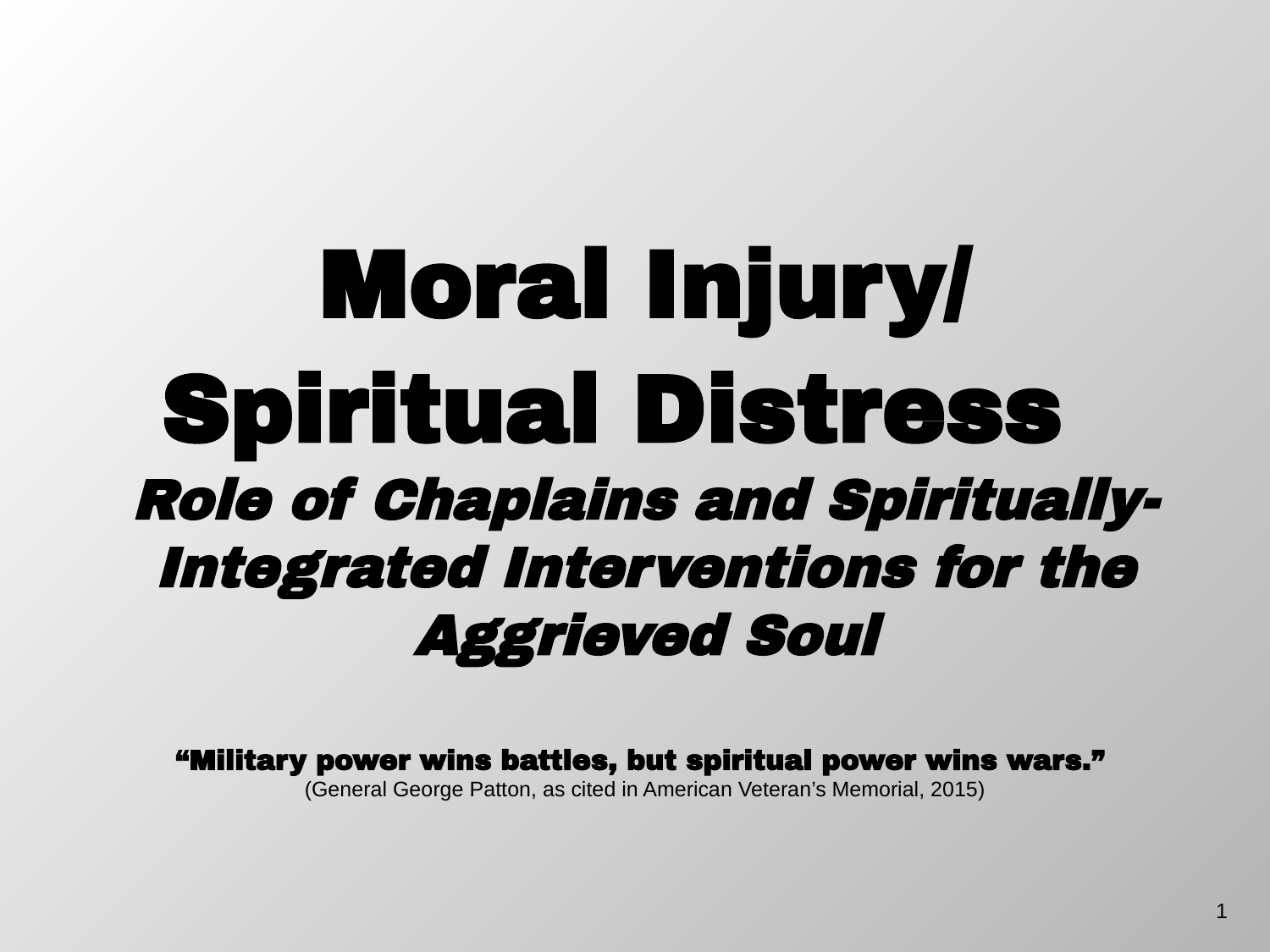

# Moral Injury/ Spiritual Distress Role of Chaplains and Spiritually-Integrated Interventions for the Aggrieved Soul “Military power wins battles, but spiritual power wins wars.” (General George Patton, as cited in American Veteran’s Memorial, 2015)
1